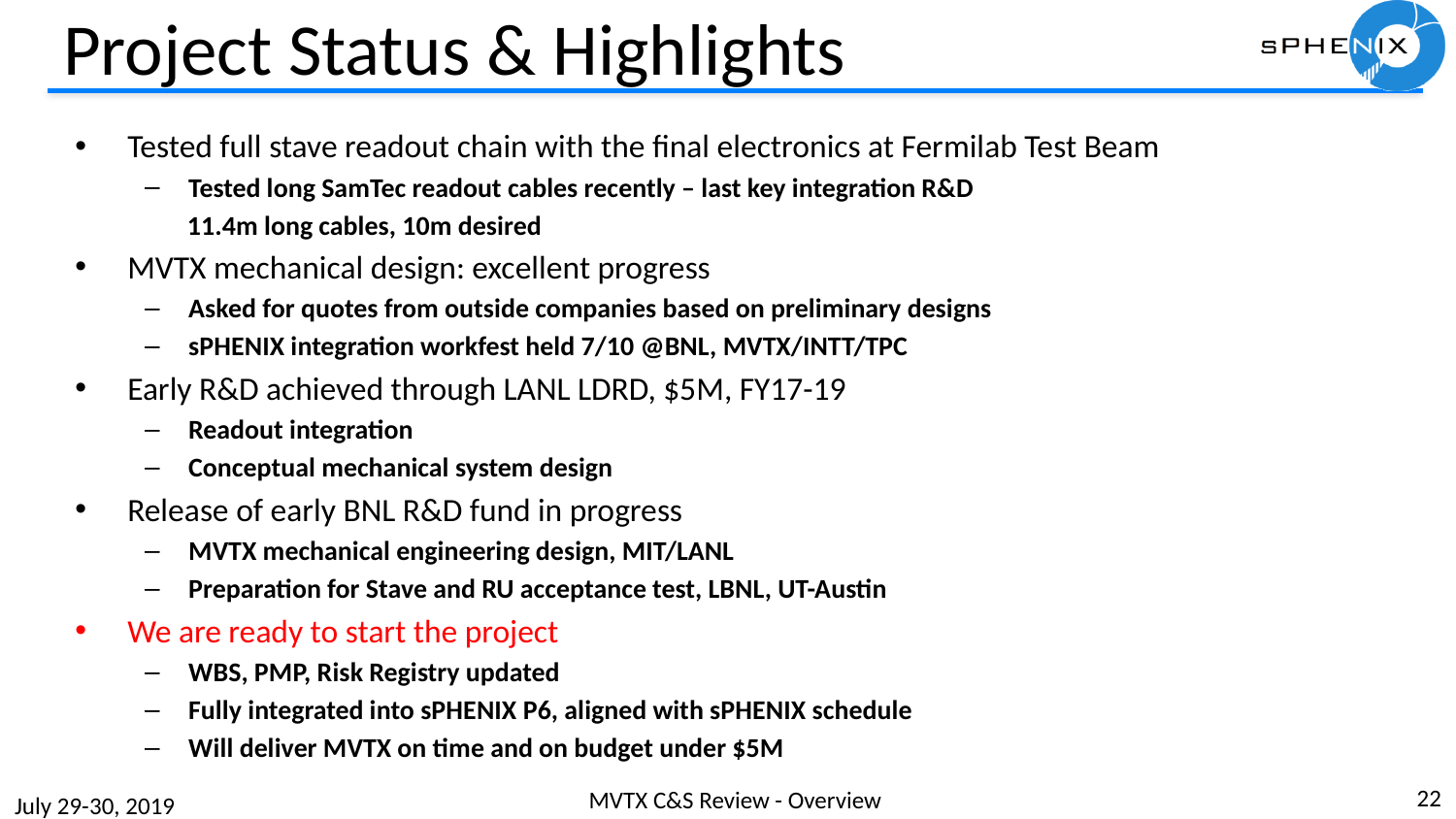

# Project Status & Highlights
Tested full stave readout chain with the final electronics at Fermilab Test Beam
Tested long SamTec readout cables recently – last key integration R&D
       11.4m long cables, 10m desired
MVTX mechanical design: excellent progress
Asked for quotes from outside companies based on preliminary designs
sPHENIX integration workfest held 7/10 @BNL, MVTX/INTT/TPC
Early R&D achieved through LANL LDRD, $5M, FY17-19
Readout integration
Conceptual mechanical system design
Release of early BNL R&D fund in progress
MVTX mechanical engineering design, MIT/LANL
Preparation for Stave and RU acceptance test, LBNL, UT-Austin
We are ready to start the project
WBS, PMP, Risk Registry updated
Fully integrated into sPHENIX P6, aligned with sPHENIX schedule
Will deliver MVTX on time and on budget under $5M

22
MVTX C&S Review - Overview
July 29-30, 2019